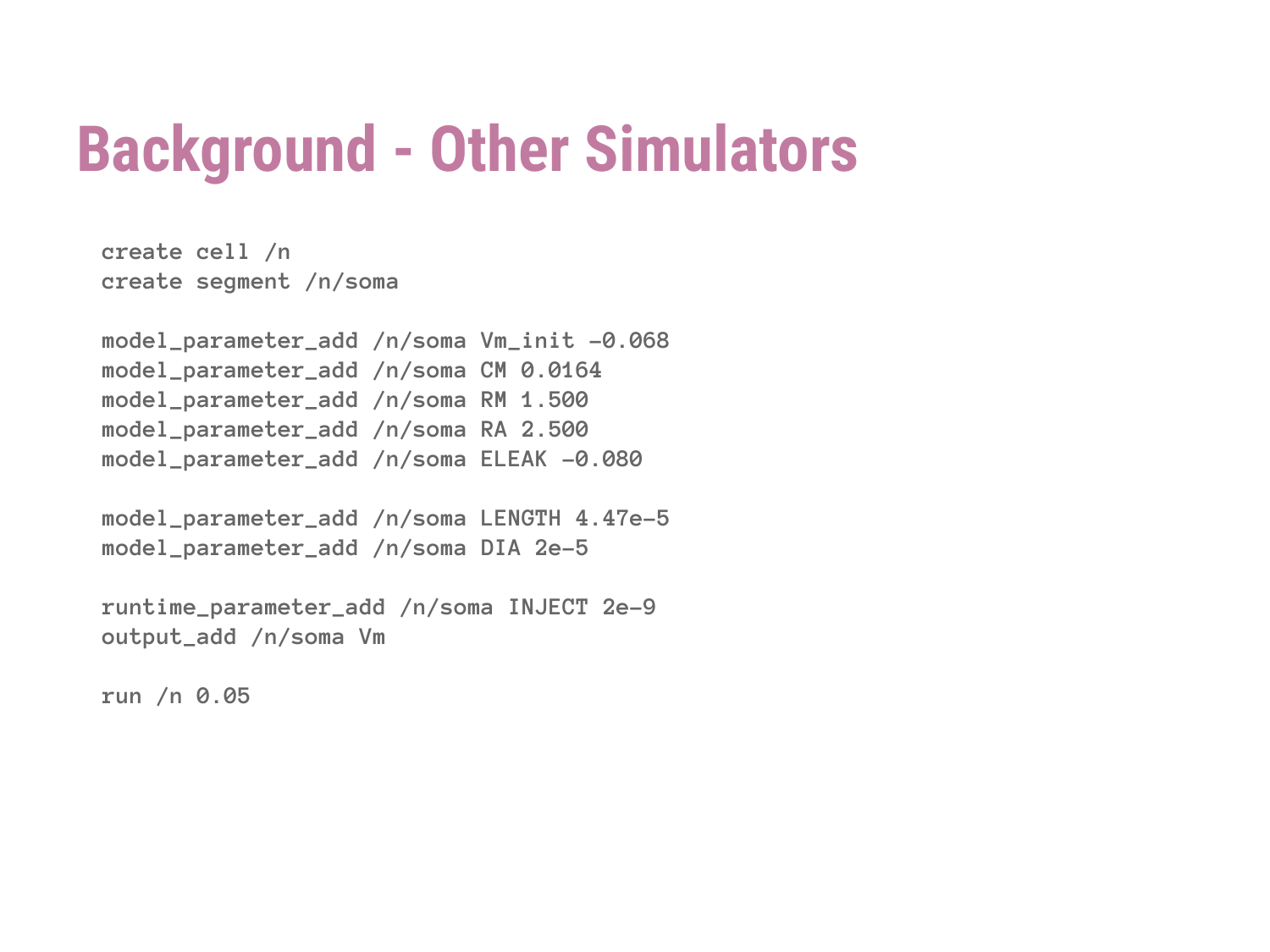

# Background - Other Simulators
create cell /n
create segment /n/soma

model_parameter_add /n/soma Vm_init -0.068
model_parameter_add /n/soma CM 0.0164
model_parameter_add /n/soma RM 1.500
model_parameter_add /n/soma RA 2.500
model_parameter_add /n/soma ELEAK -0.080

model_parameter_add /n/soma LENGTH 4.47e-5
model_parameter_add /n/soma DIA 2e-5

runtime_parameter_add /n/soma INJECT 2e-9
output_add /n/soma Vm

run /n 0.05